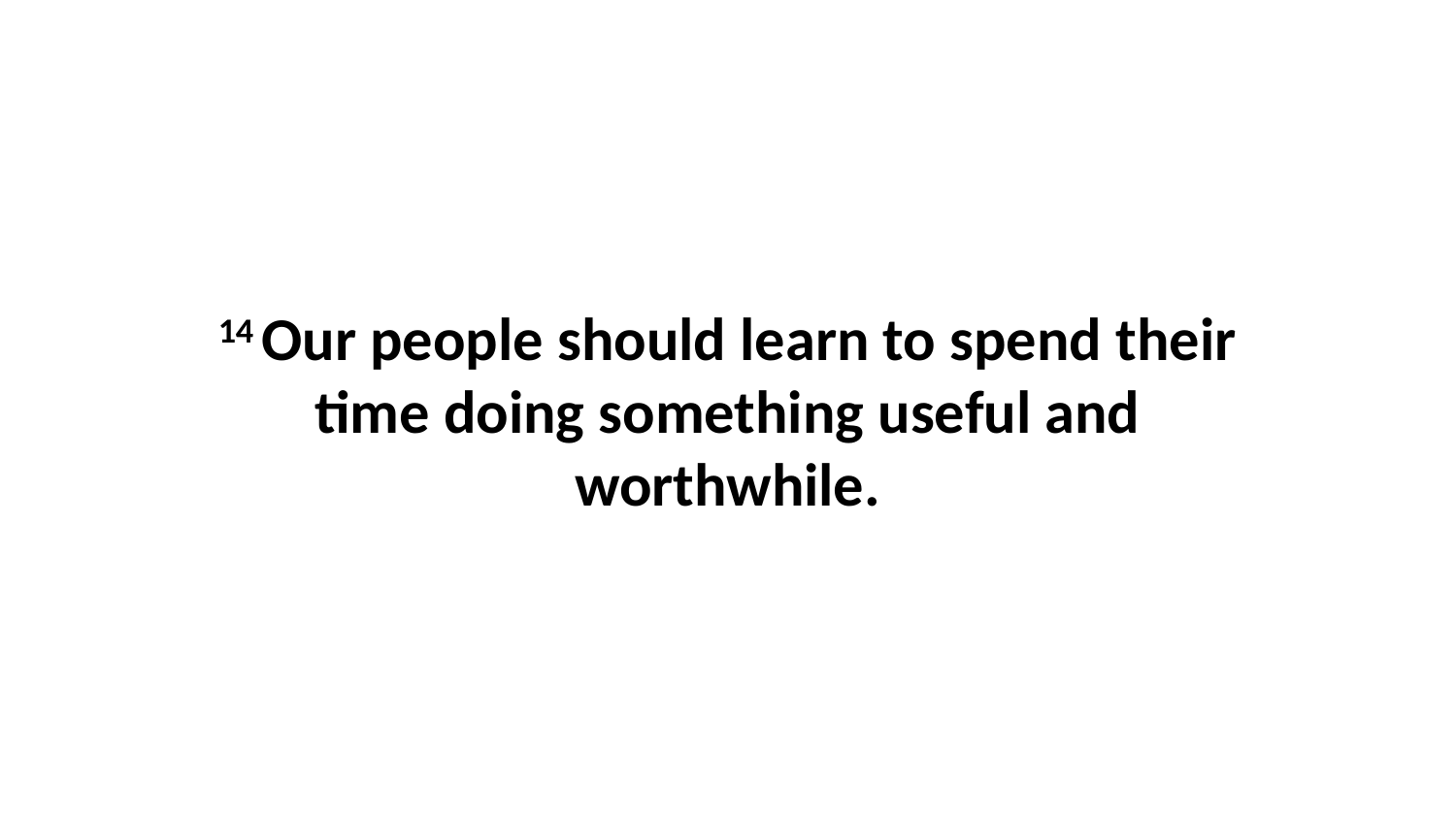

14 Our people should learn to spend their time doing something useful and worthwhile.